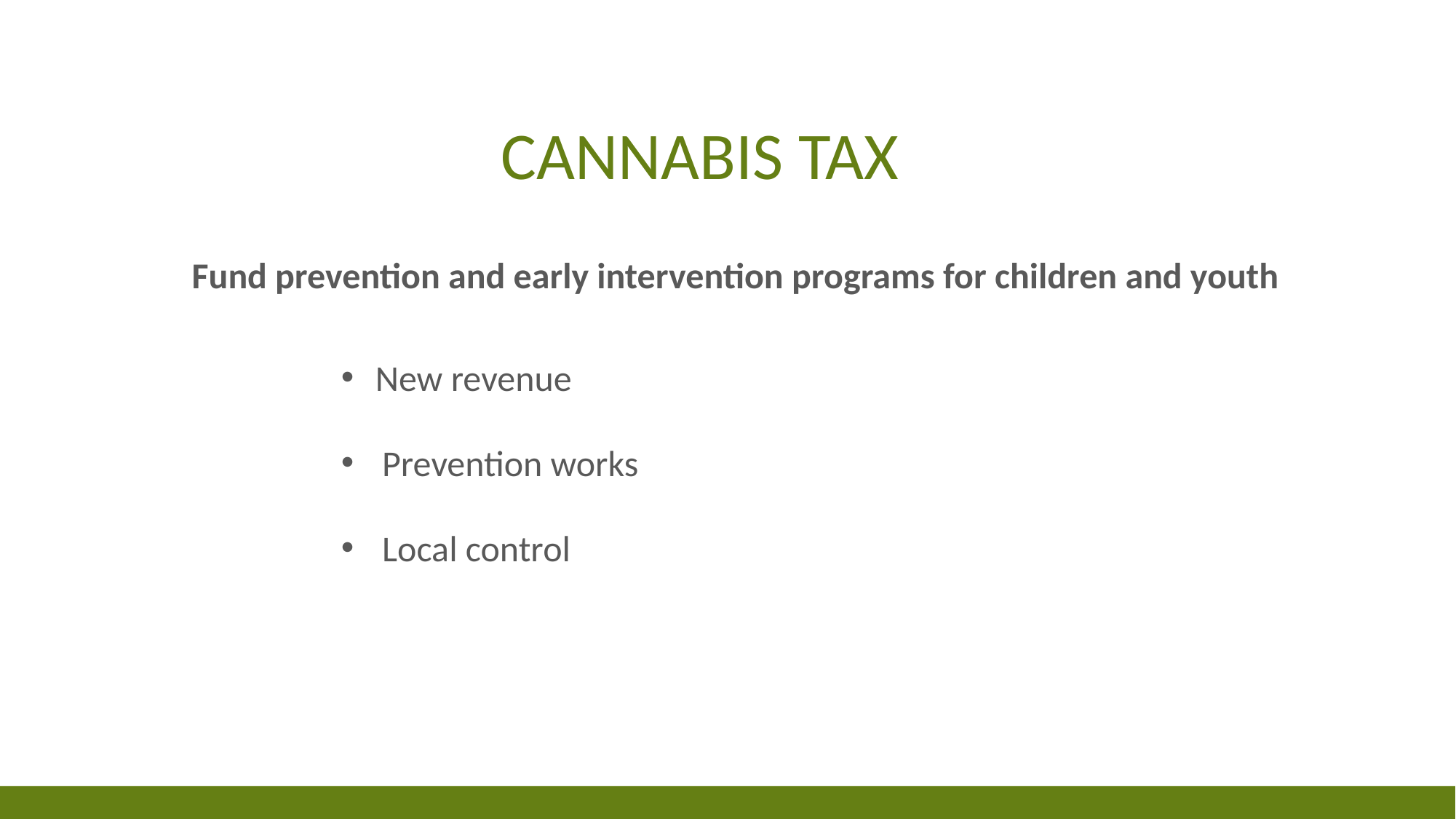

# Cannabis Tax
Fund prevention and early intervention programs for children and youth
New revenue
Prevention works
Local control